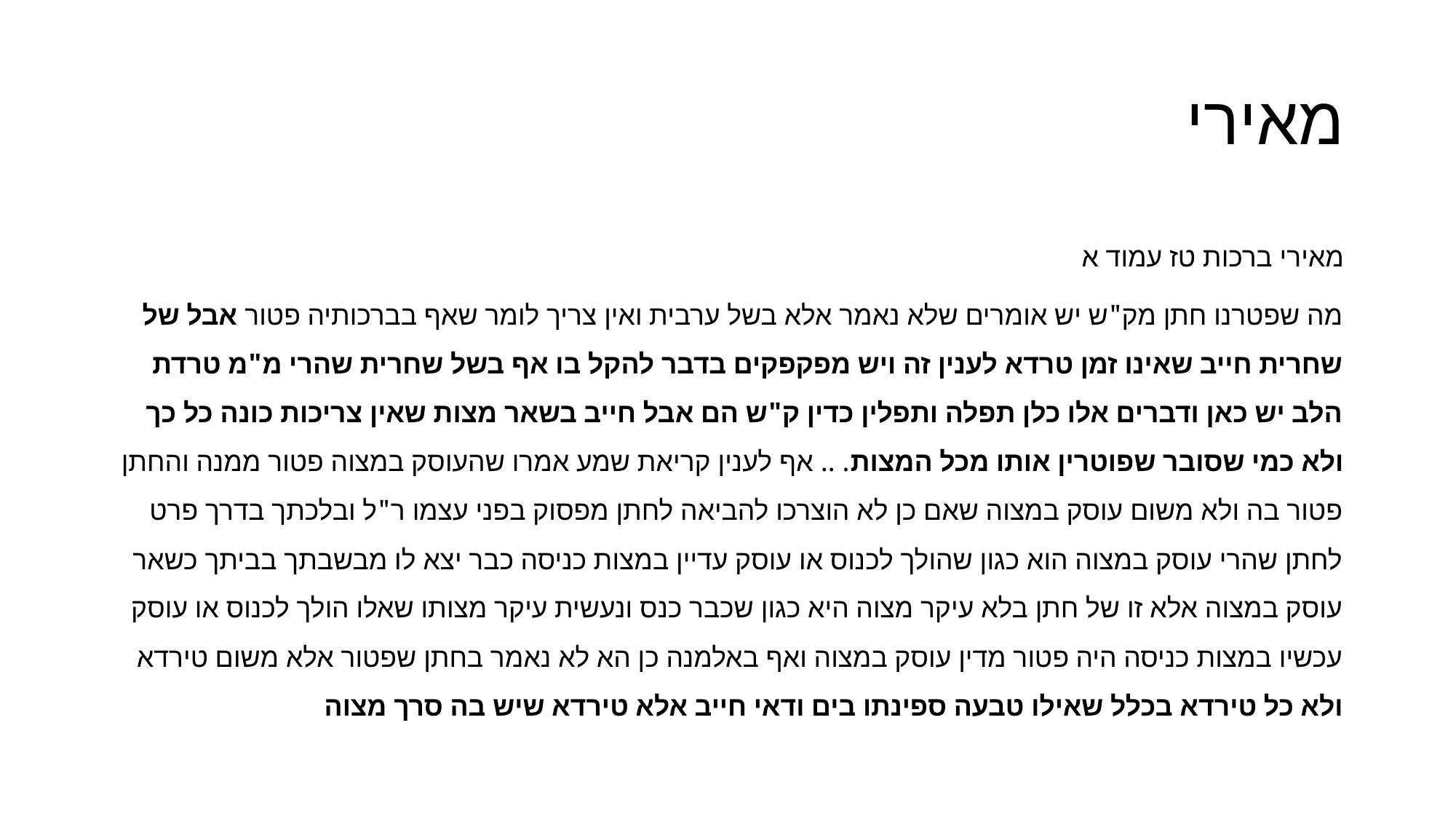

# מאירי
מאירי ברכות טז עמוד א
מה שפטרנו חתן מק"ש יש אומרים שלא נאמר אלא בשל ערבית ואין צריך לומר שאף בברכותיה פטור אבל של שחרית חייב שאינו זמן טרדא לענין זה ויש מפקפקים בדבר להקל בו אף בשל שחרית שהרי מ"מ טרדת הלב יש כאן ודברים אלו כלן תפלה ותפלין כדין ק"ש הם אבל חייב בשאר מצות שאין צריכות כונה כל כך ולא כמי שסובר שפוטרין אותו מכל המצות. .. אף לענין קריאת שמע אמרו שהעוסק במצוה פטור ממנה והחתן פטור בה ולא משום עוסק במצוה שאם כן לא הוצרכו להביאה לחתן מפסוק בפני עצמו ר"ל ובלכתך בדרך פרט לחתן שהרי עוסק במצוה הוא כגון שהולך לכנוס או עוסק עדיין במצות כניסה כבר יצא לו מבשבתך בביתך כשאר עוסק במצוה אלא זו של חתן בלא עיקר מצוה היא כגון שכבר כנס ונעשית עיקר מצותו שאלו הולך לכנוס או עוסק עכשיו במצות כניסה היה פטור מדין עוסק במצוה ואף באלמנה כן הא לא נאמר בחתן שפטור אלא משום טירדא ולא כל טירדא בכלל שאילו טבעה ספינתו בים ודאי חייב אלא טירדא שיש בה סרך מצוה